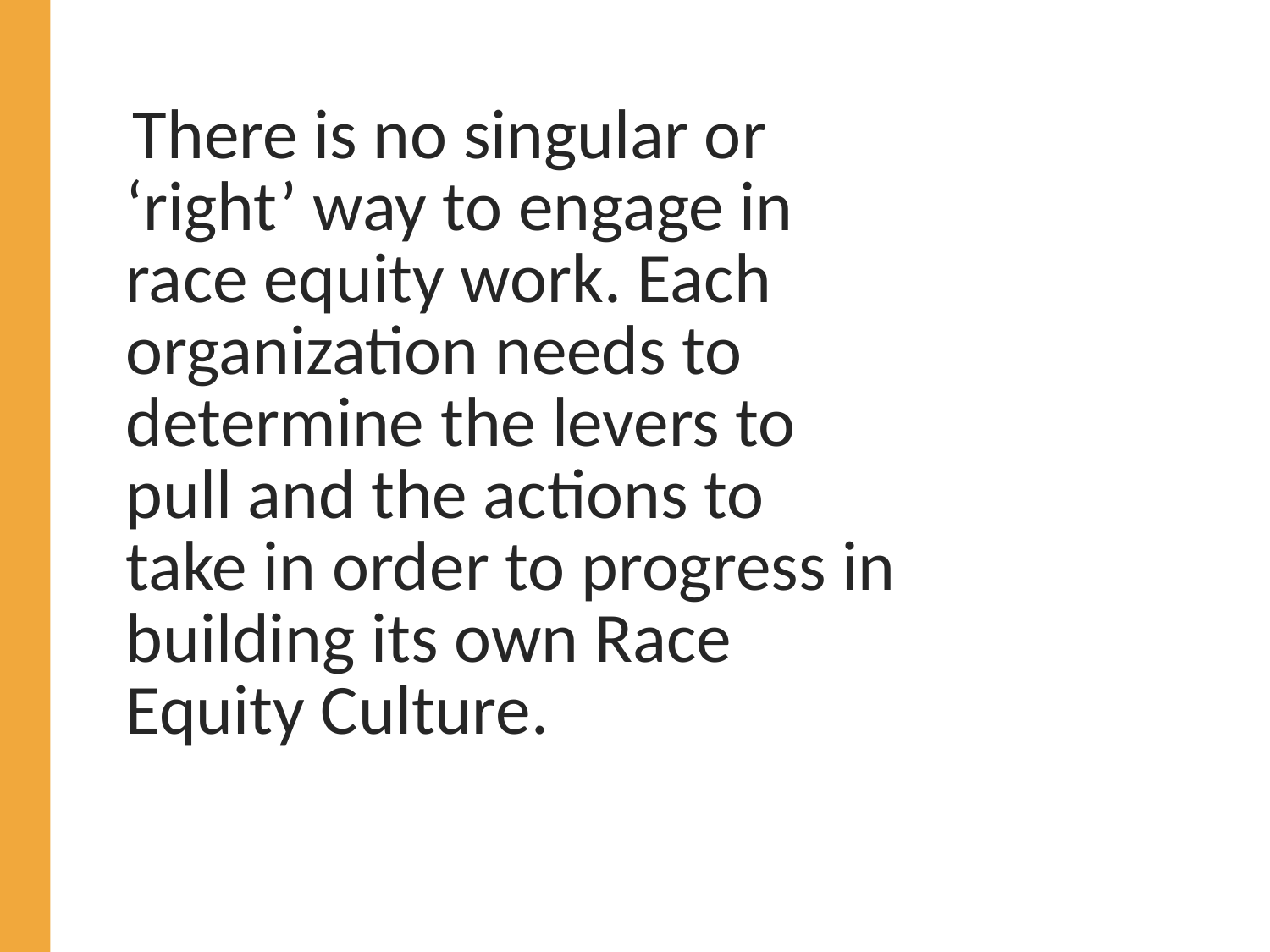

There is no singular or ‘right’ way to engage in race equity work. Each organization needs to determine the levers to pull and the actions to take in order to progress in building its own Race Equity Culture.
#